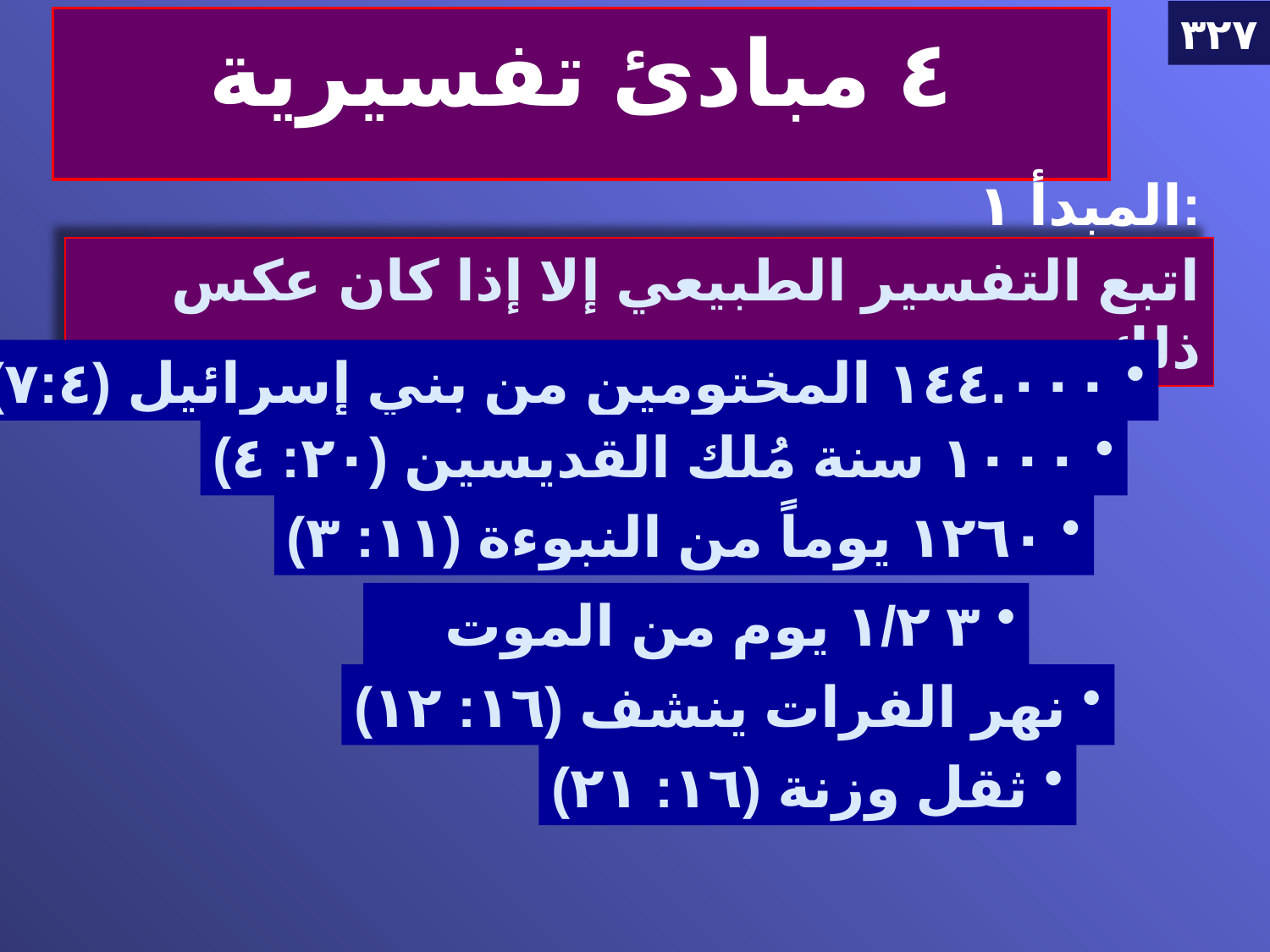

٣٢٧
٤ مبادئ تفسيرية
المبدأ ١:
اتبع التفسير الطبيعي إلا إذا كان عكس ذلك
 ١٤٤.٠٠٠ المختومين من بني إسرائيل (٧:٤)
 ١٠٠٠ سنة مُلك القديسين (٢٠: ٤)
 ١٢٦٠ يوماً من النبوءة (١١: ٣)
 ٣ ١/٢ يوم من الموت (١١:٩)
 نهر الفرات ينشف (١٦: ١٢)
 ثقل وزنة (١٦: ٢١)